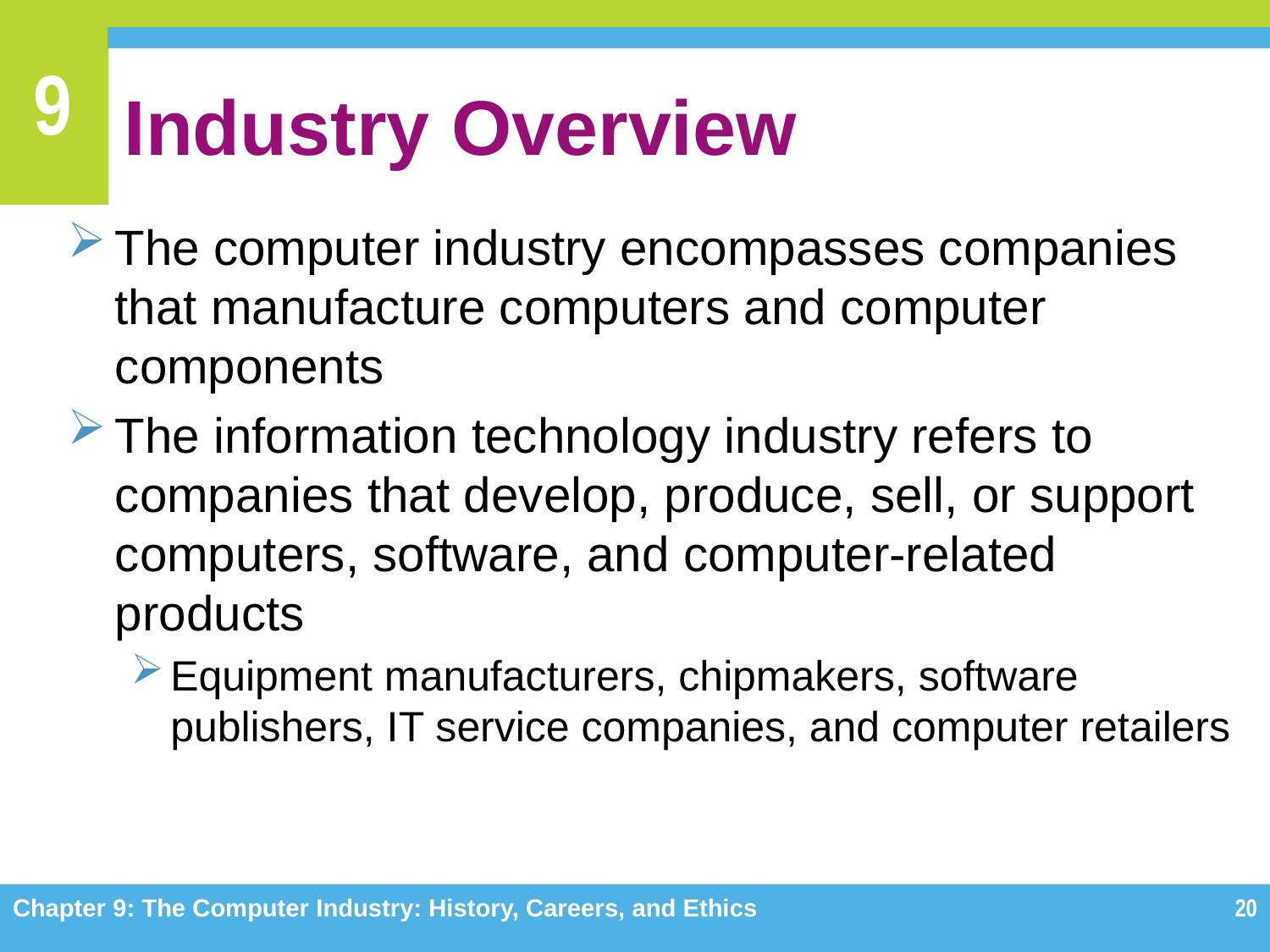

# Industry Overview
The computer industry encompasses companies that manufacture computers and computer components
The information technology industry refers to companies that develop, produce, sell, or support computers, software, and computer-related products
Equipment manufacturers, chipmakers, software publishers, IT service companies, and computer retailers
Chapter 9: The Computer Industry: History, Careers, and Ethics
20